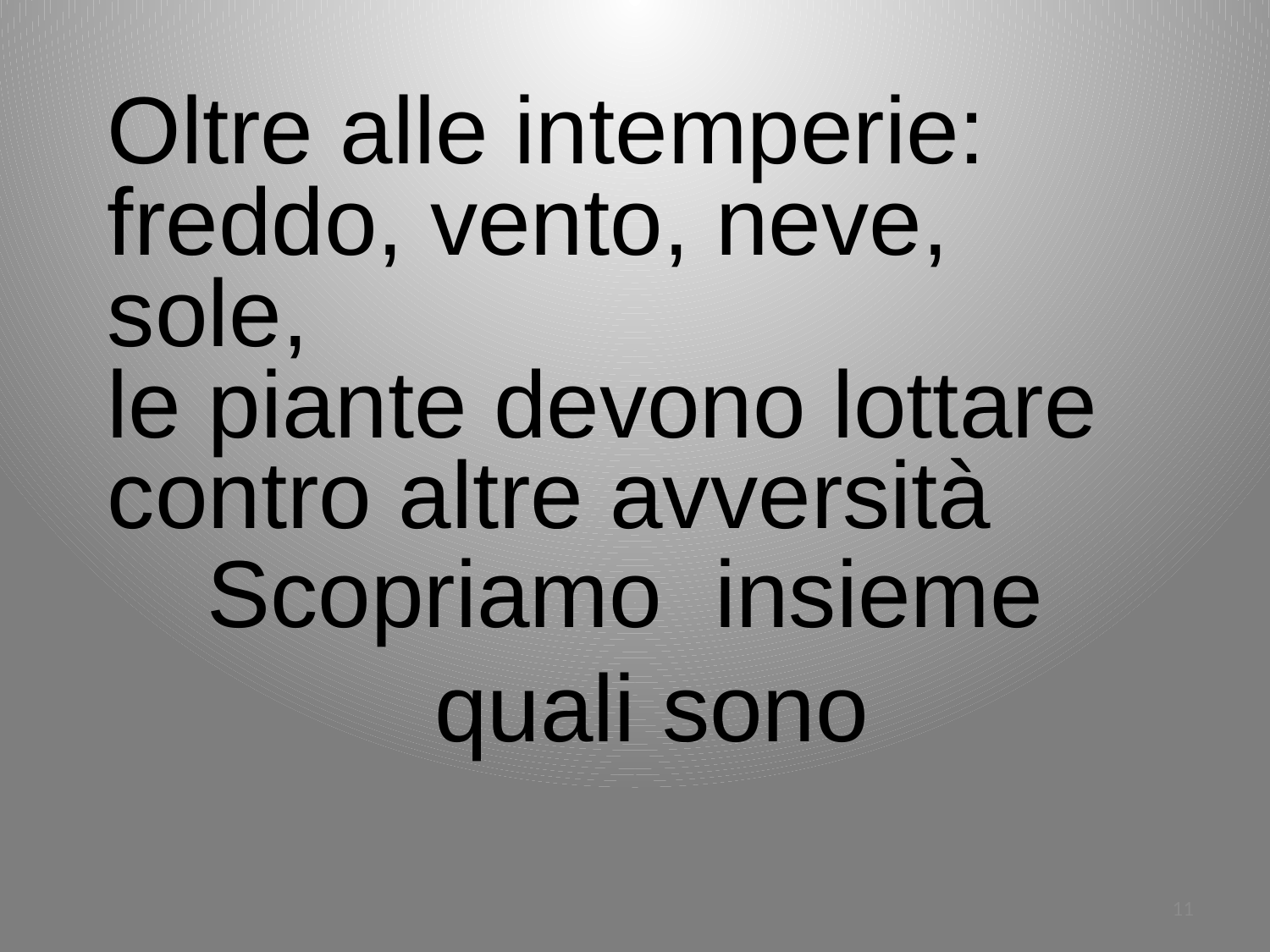

Oltre alle intemperie: freddo, vento, neve, sole,
le piante devono lottare contro altre avversità

Scopriamo  insieme
  quali sono
11